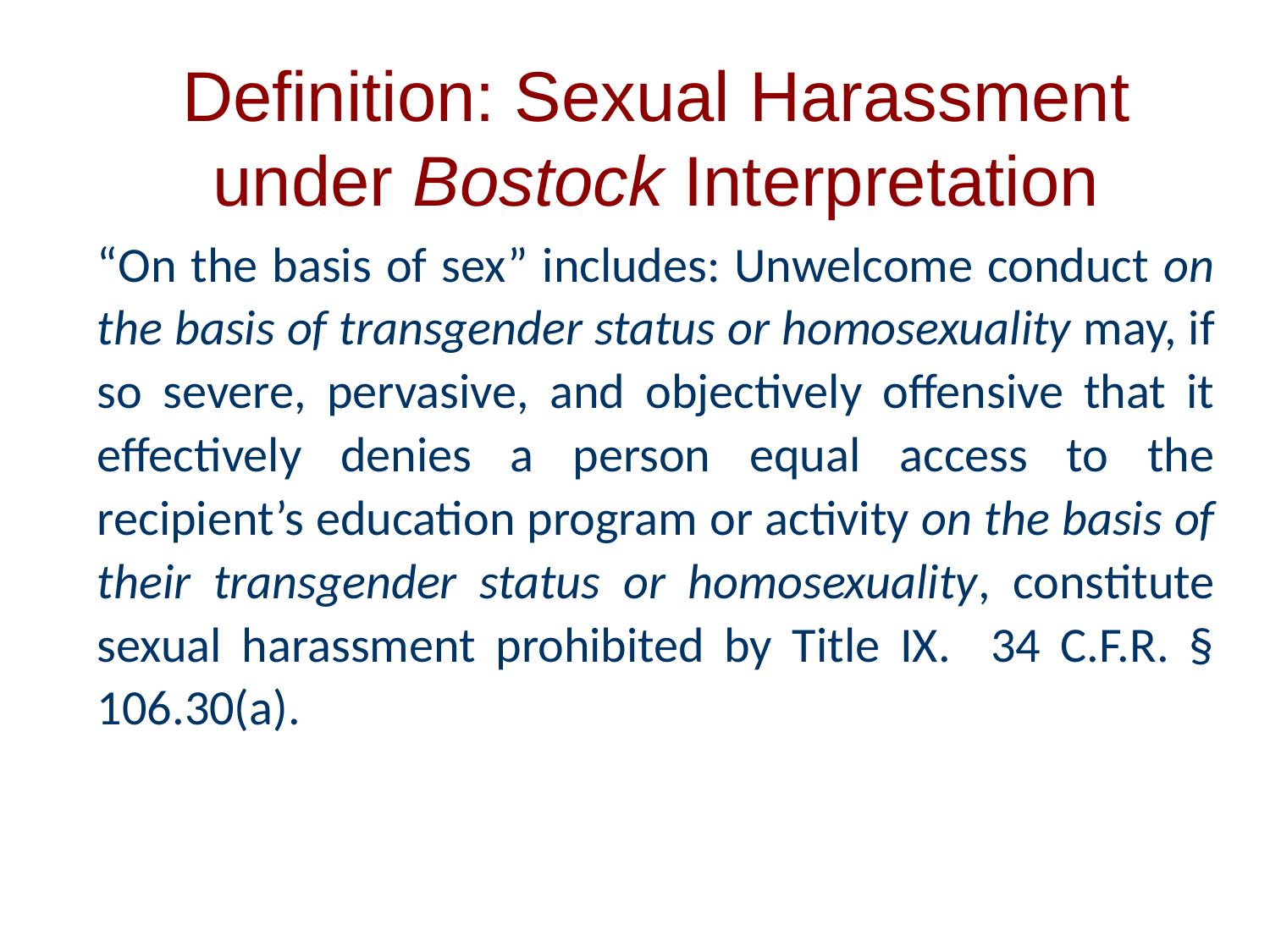

# Definition: Sexual Harassment under Bostock Interpretation
“On the basis of sex” includes: Unwelcome conduct on the basis of transgender status or homosexuality may, if so severe, pervasive, and objectively offensive that it effectively denies a person equal access to the recipient’s education program or activity on the basis of their transgender status or homosexuality, constitute sexual harassment prohibited by Title IX.  34 C.F.R. § 106.30(a).